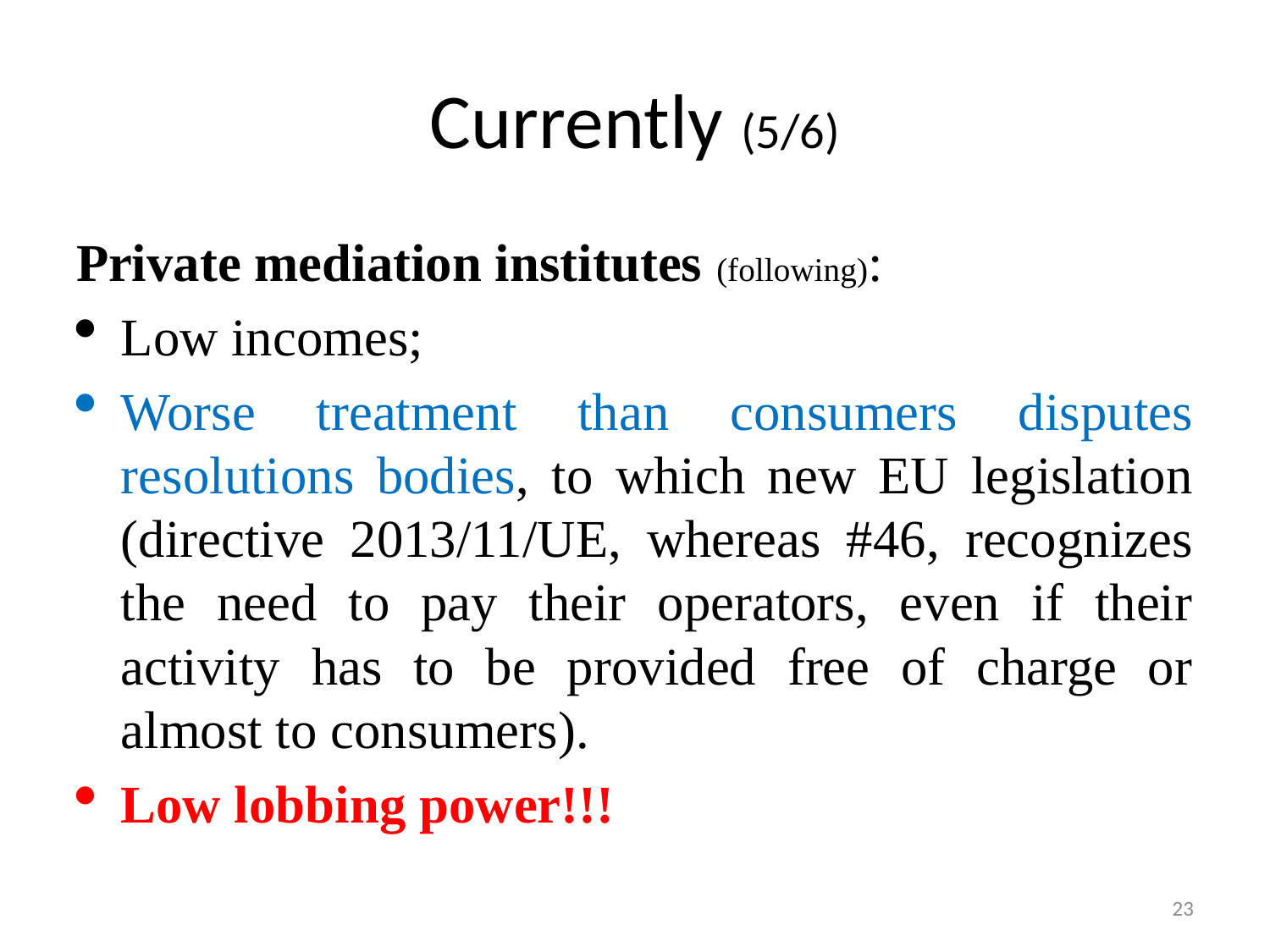

# Currently (5/6)
Private mediation institutes (following):
Low incomes;
Worse treatment than consumers disputes resolutions bodies, to which new EU legislation (directive 2013/11/UE, whereas #46, recognizes the need to pay their operators, even if their activity has to be provided free of charge or almost to consumers).
Low lobbing power!!!

23